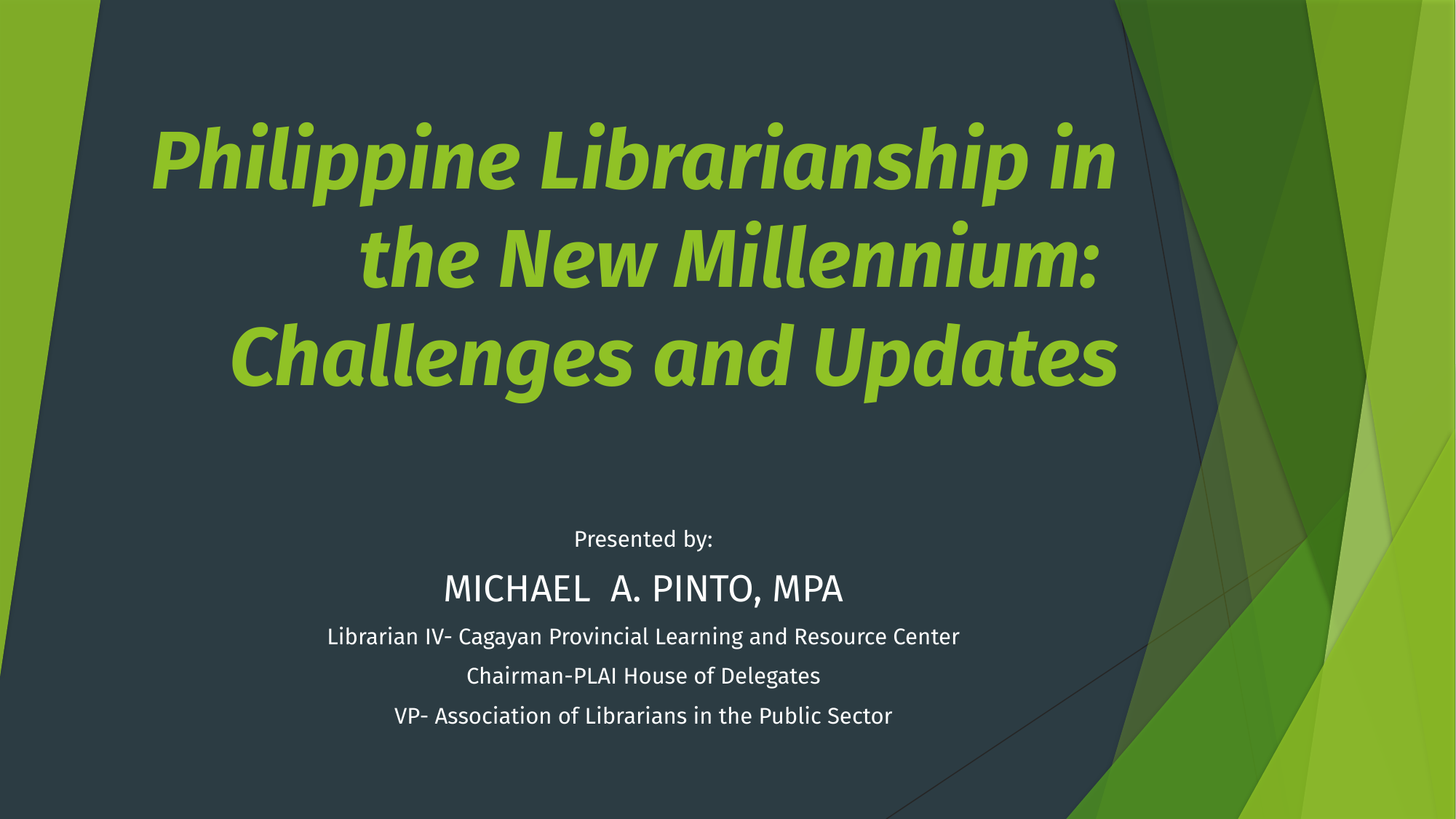

# Philippine Librarianship in the New Millennium:  Challenges and Updates
Presented by:
MICHAEL  A. PINTO, MPA
Librarian IV- Cagayan Provincial Learning and Resource Center
Chairman-PLAI House of Delegates
VP- Association of Librarians in the Public Sector